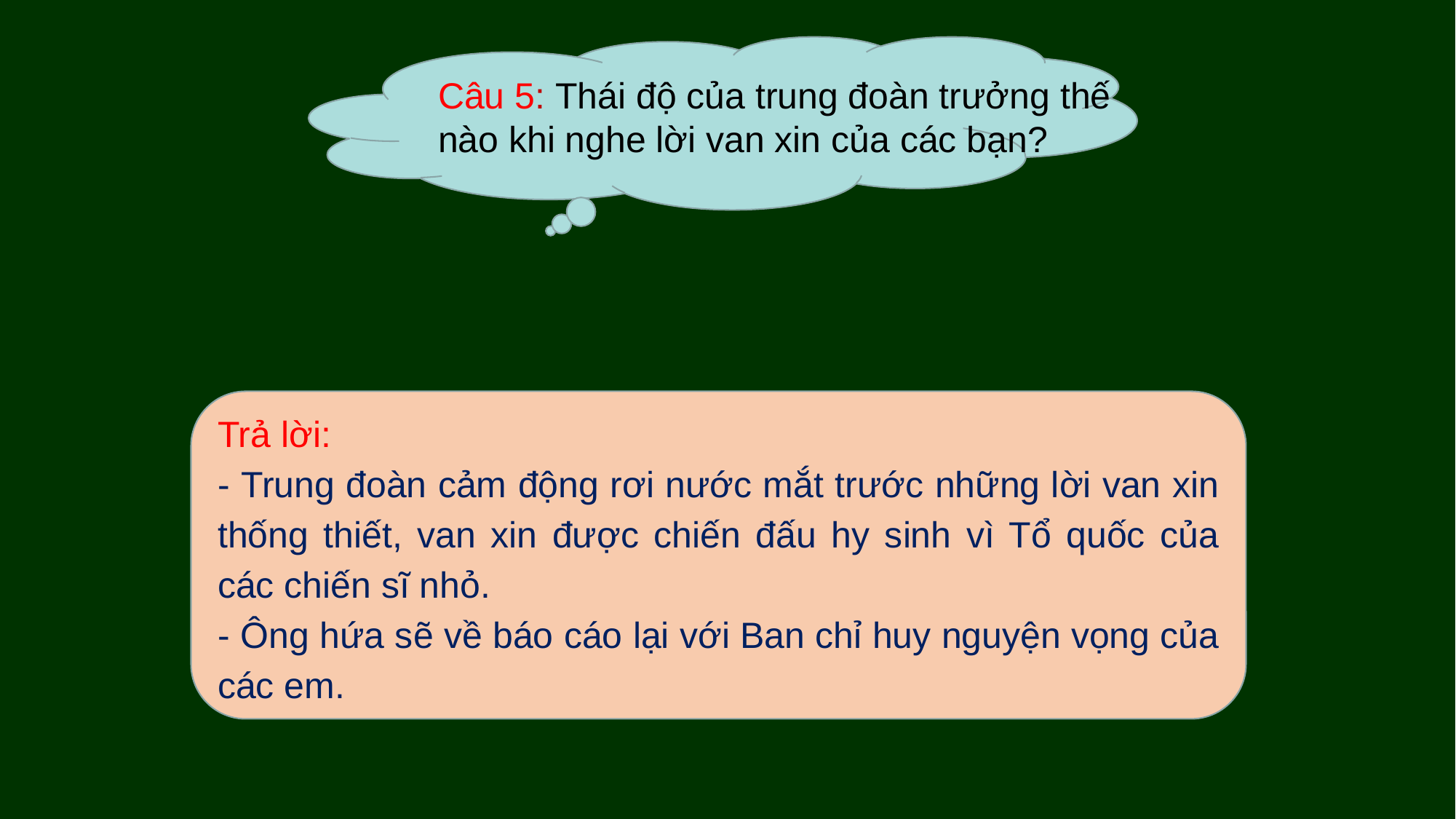

Câu 5: Thái độ của trung đoàn trưởng thế nào khi nghe lời van xin của các bạn?
Trả lời:
- Trung đoàn cảm động rơi nước mắt trước những lời van xin thống thiết, van xin được chiến đấu hy sinh vì Tổ quốc của các chiến sĩ nhỏ.
- Ông hứa sẽ về báo cáo lại với Ban chỉ huy nguyện vọng của các em.